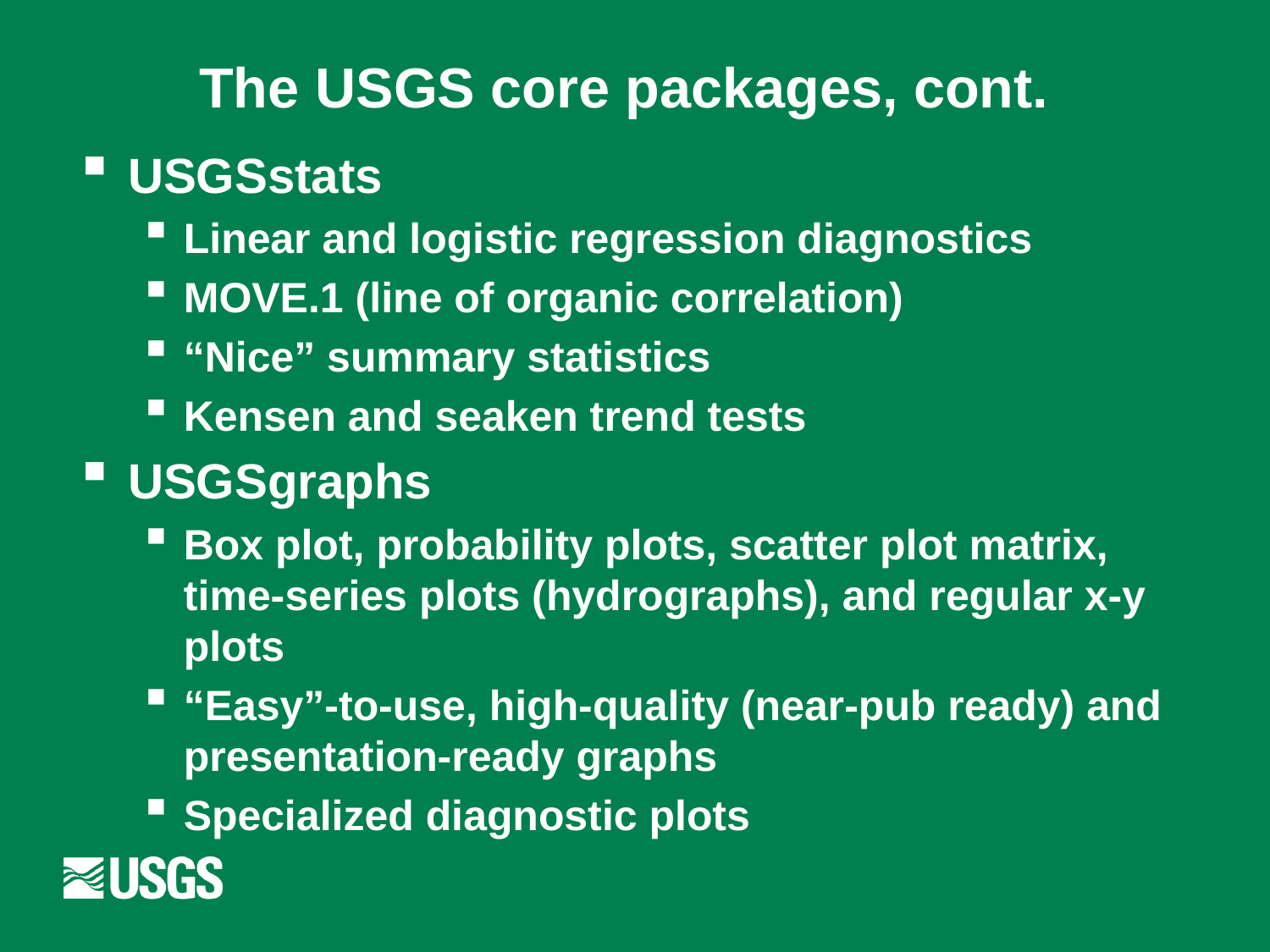

# The USGS core packages, cont.
USGSstats
Linear and logistic regression diagnostics
MOVE.1 (line of organic correlation)
“Nice” summary statistics
Kensen and seaken trend tests
USGSgraphs
Box plot, probability plots, scatter plot matrix, time-series plots (hydrographs), and regular x-y plots
“Easy”-to-use, high-quality (near-pub ready) and presentation-ready graphs
Specialized diagnostic plots